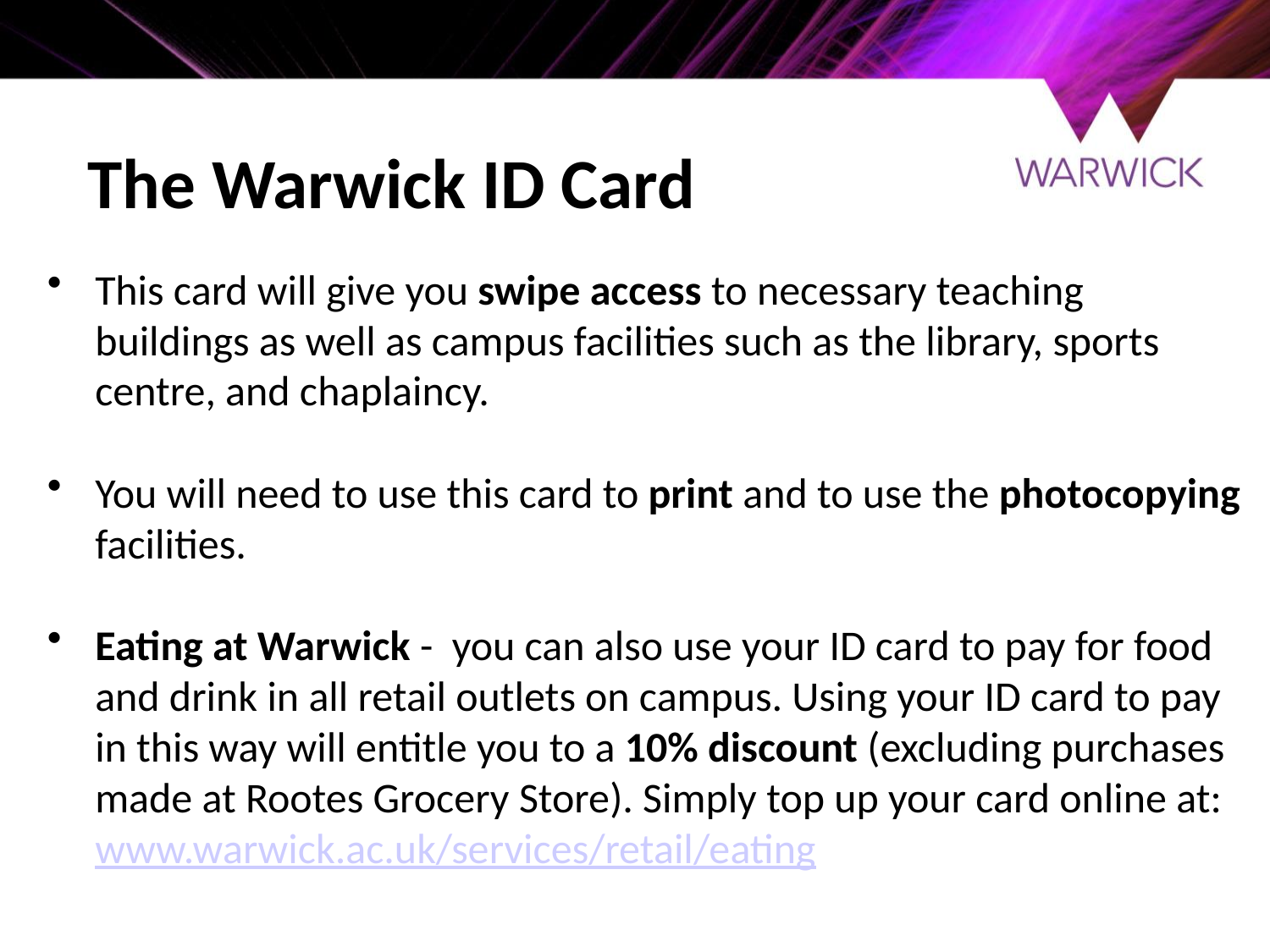

# The Warwick ID Card
This card will give you swipe access to necessary teaching buildings as well as campus facilities such as the library, sports centre, and chaplaincy.
You will need to use this card to print and to use the photocopying facilities.
Eating at Warwick -  you can also use your ID card to pay for food and drink in all retail outlets on campus. Using your ID card to pay in this way will entitle you to a 10% discount (excluding purchases made at Rootes Grocery Store). Simply top up your card online at: www.warwick.ac.uk/services/retail/eating